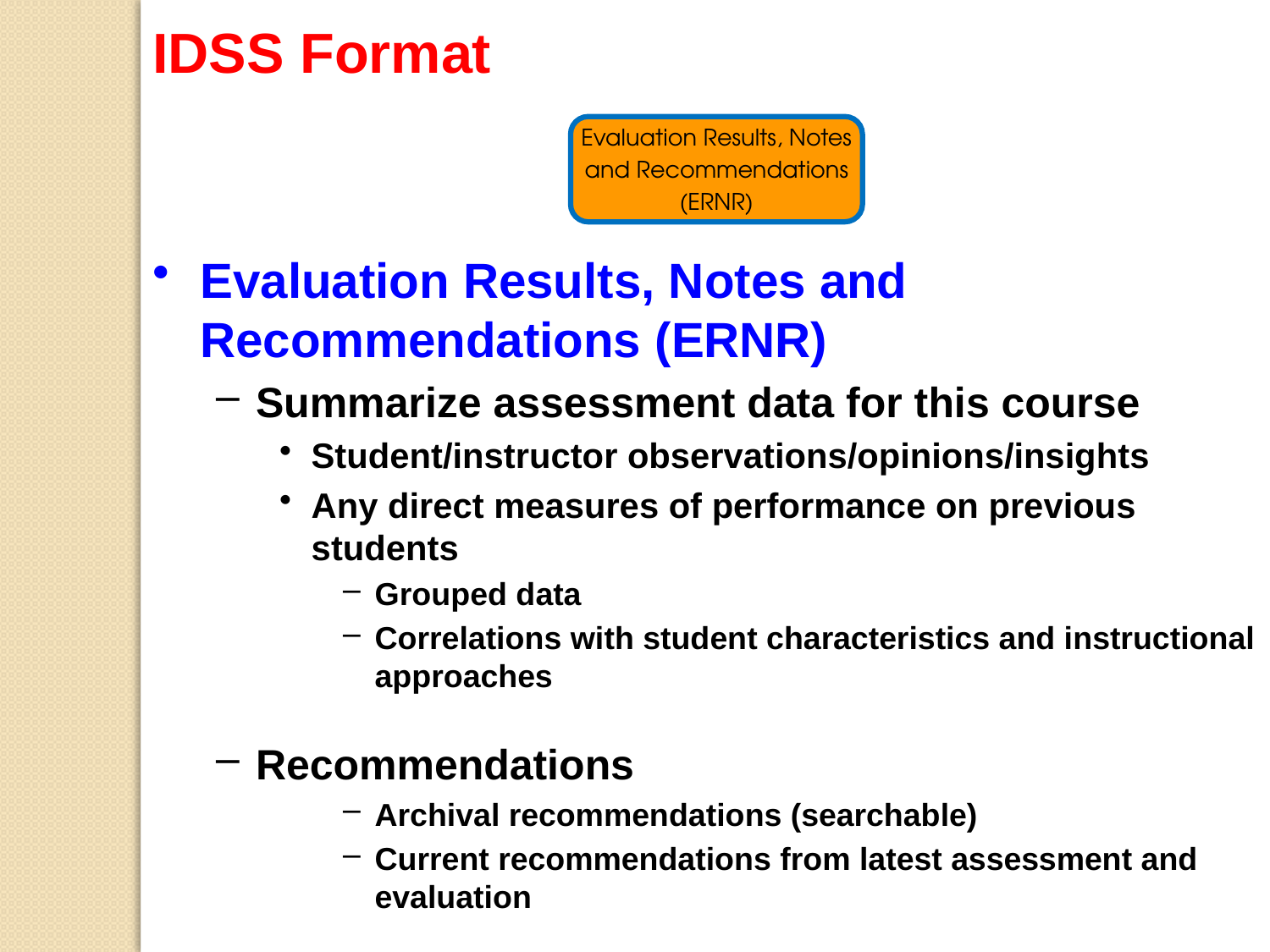

IDSS Format
Evaluation Results, Notes
and Recommendations
(ERNR)
Evaluation Results, Notes and Recommendations (ERNR)
Summarize assessment data for this course
Student/instructor observations/opinions/insights
Any direct measures of performance on previous students
Grouped data
Correlations with student characteristics and instructional approaches

Recommendations
Archival recommendations (searchable)
Current recommendations from latest assessment and evaluation